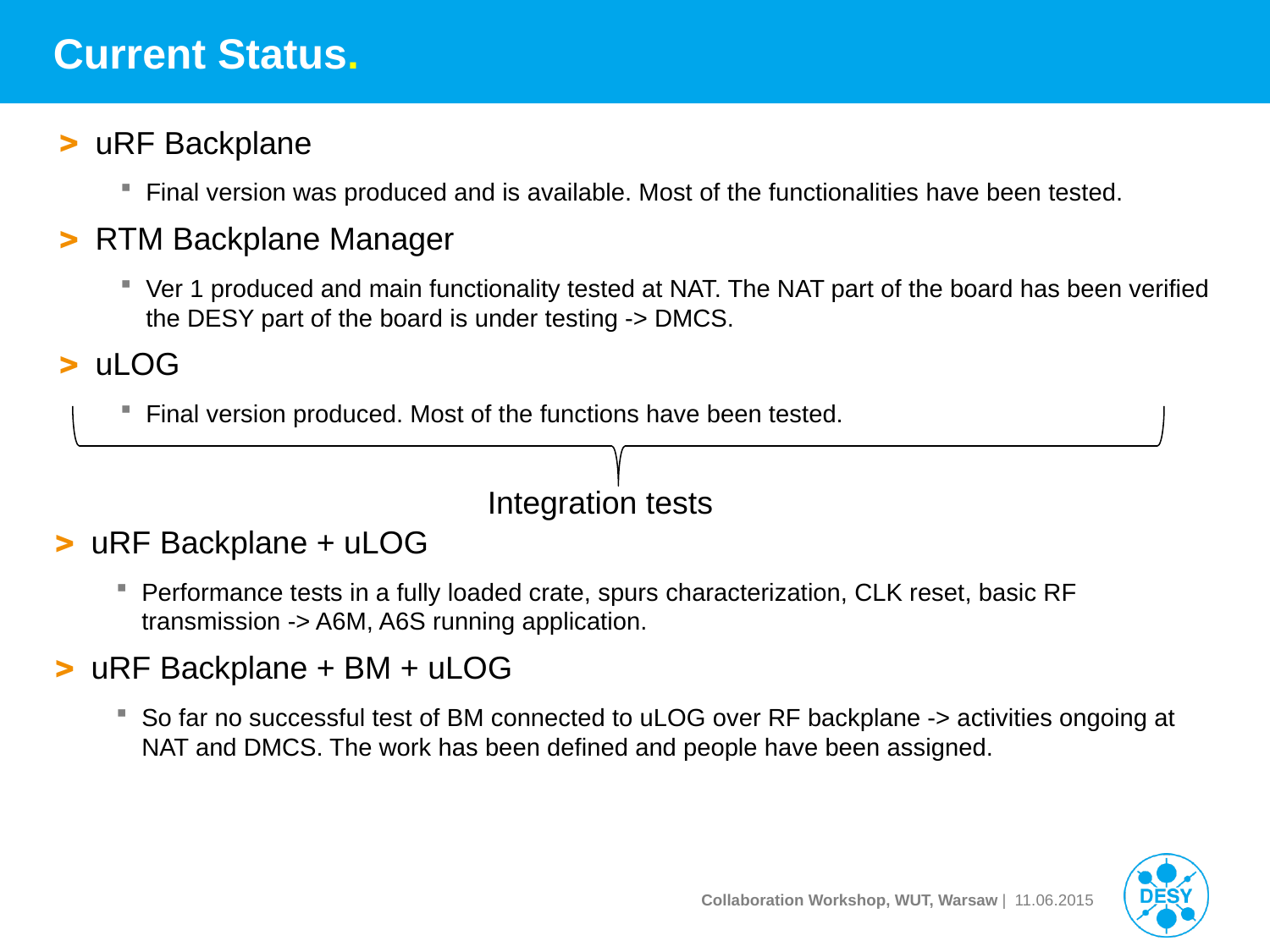

# Current Status.
uRF Backplane
Final version was produced and is available. Most of the functionalities have been tested.
RTM Backplane Manager
Ver 1 produced and main functionality tested at NAT. The NAT part of the board has been verified the DESY part of the board is under testing -> DMCS.
uLOG
Final version produced. Most of the functions have been tested.
Integration tests
uRF Backplane + uLOG
Performance tests in a fully loaded crate, spurs characterization, CLK reset, basic RF transmission -> A6M, A6S running application.
uRF Backplane + BM + uLOG
So far no successful test of BM connected to uLOG over RF backplane -> activities ongoing at NAT and DMCS. The work has been defined and people have been assigned.